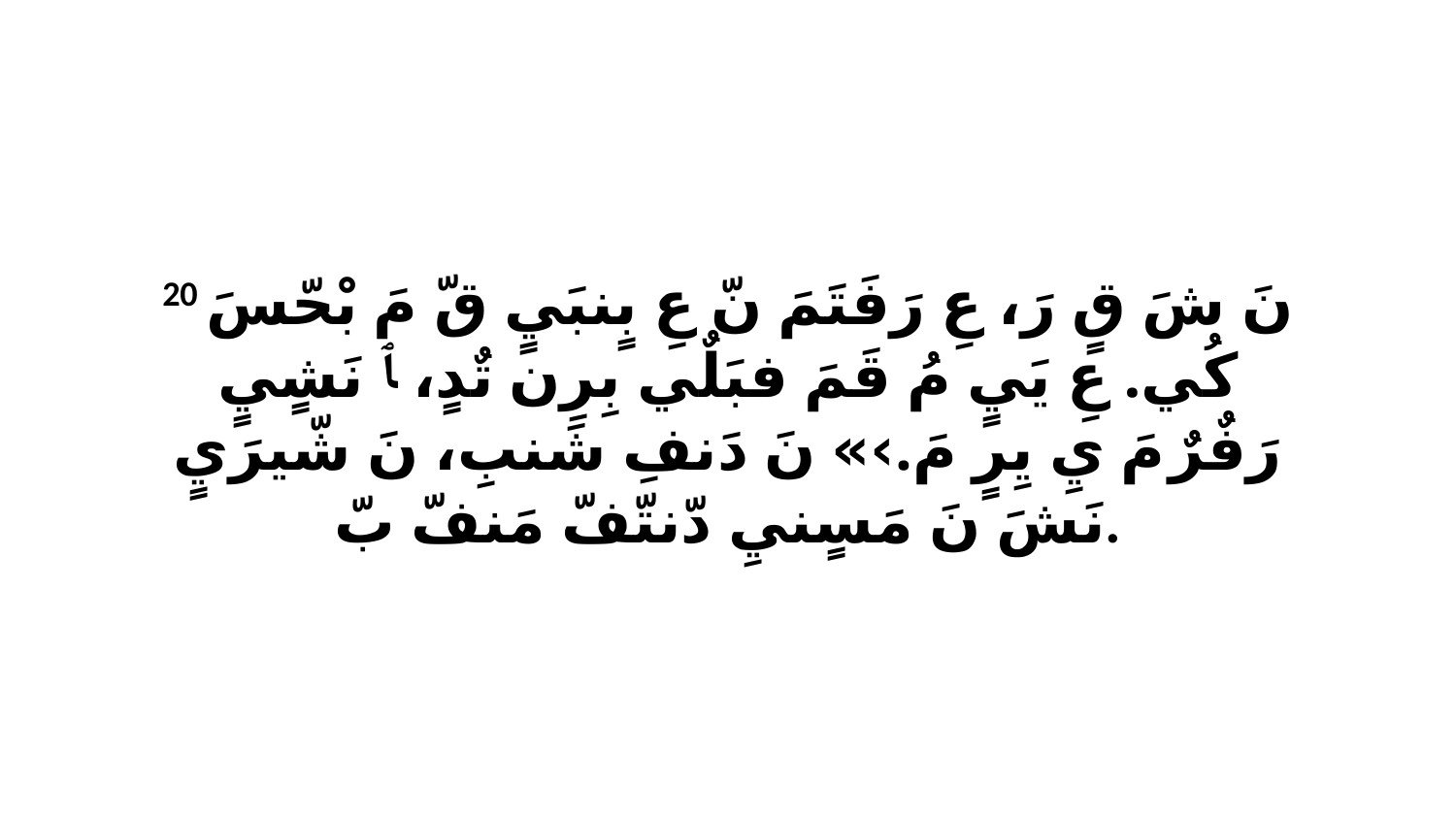

20 نَ شَ قٍ رَ، عِ رَفَتَمَ نّ عِ بٍنبَيٍ قّ مَ بْحّسَ كُي. عِ يَيٍ مُ قَمَ فبَلٌي بِرِن تٌدٍ، ﭑ نَشٍيٍ رَفٌرٌ مَ يِ يِرٍ مَ.›» نَ دَنفِ شَنبِ، نَ شّيرَيٍ نَشَ نَ مَسٍنيِ دّنتّفّ مَنفّ بّ.